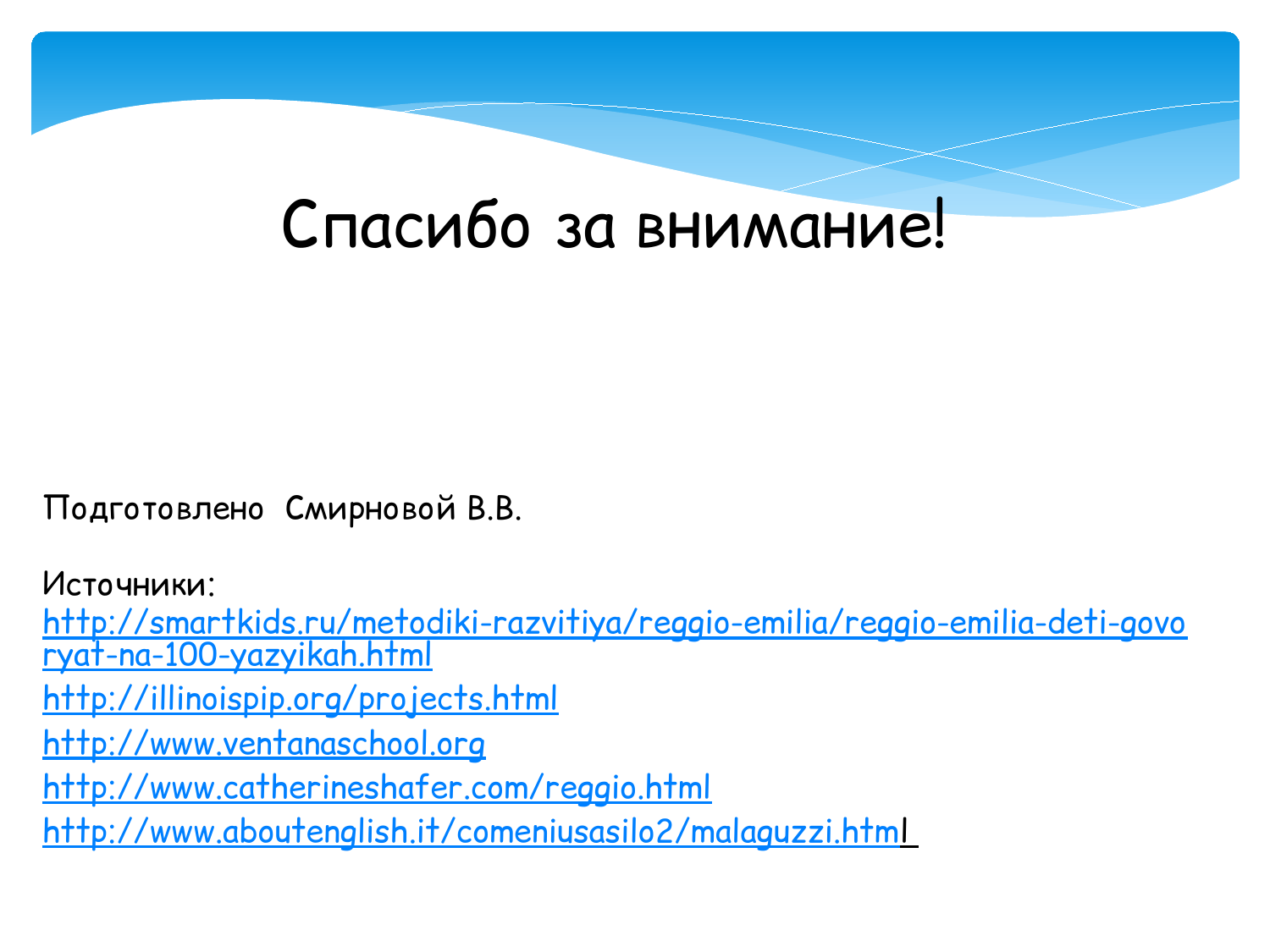

Спасибо за внимание!

Подготовлено  Смирновой В.В.

Источники:
http://smartkids.ru/metodiki-razvitiya/reggio-emilia/reggio-emilia-deti-govoryat-na-100-yazyikah.html
http://illinoispip.org/projects.html
http://www.ventanaschool.org
http://www.catherineshafer.com/reggio.html
http://www.aboutenglish.it/comeniusasilo2/malaguzzi.html